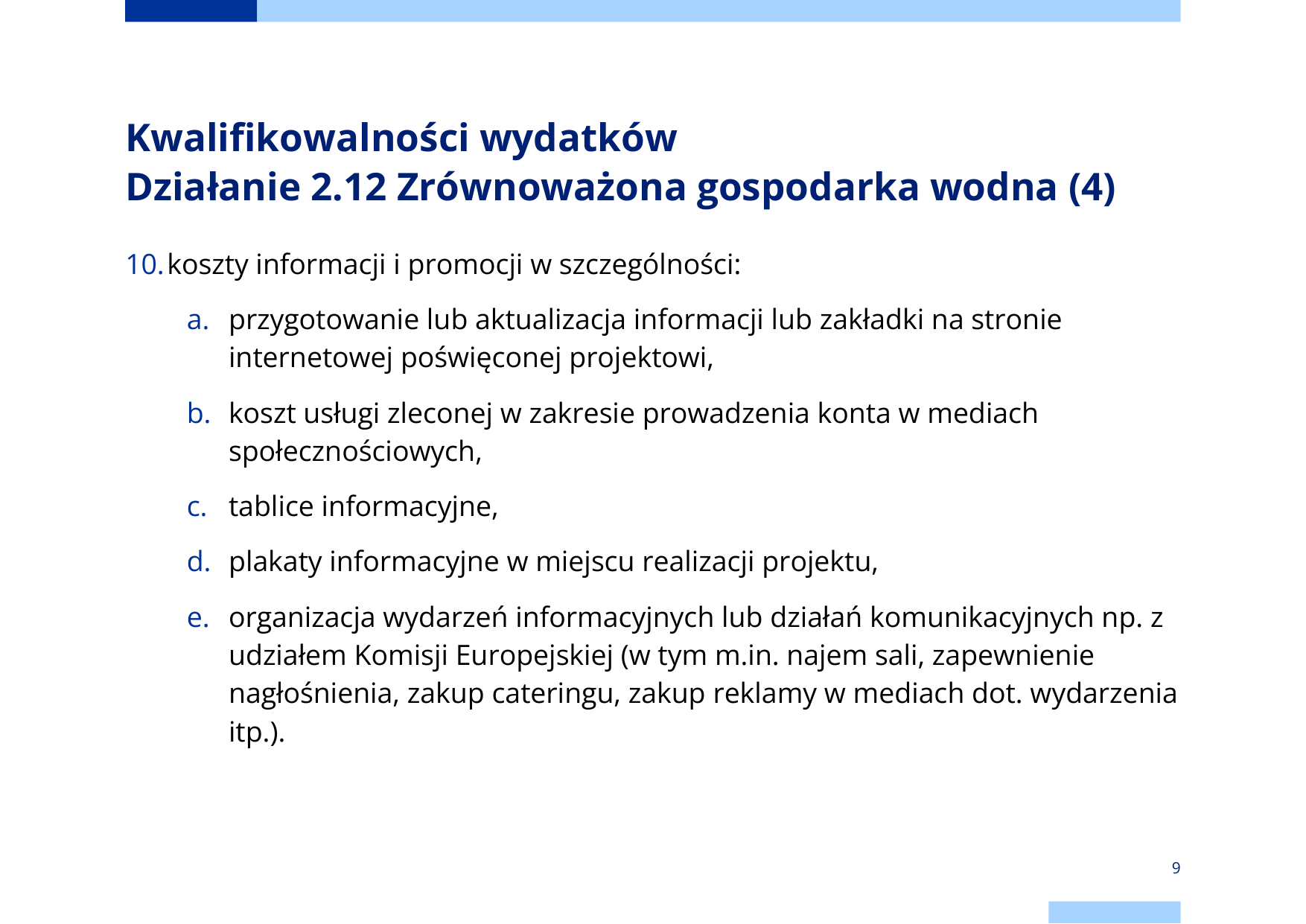

# Kwalifikowalności wydatków Działanie 2.12 Zrównoważona gospodarka wodna (4)
koszty informacji i promocji w szczególności:
przygotowanie lub aktualizacja informacji lub zakładki na stronie internetowej poświęconej projektowi,
koszt usługi zleconej w zakresie prowadzenia konta w mediach społecznościowych,
tablice informacyjne,
plakaty informacyjne w miejscu realizacji projektu,
organizacja wydarzeń informacyjnych lub działań komunikacyjnych np. z udziałem Komisji Europejskiej (w tym m.in. najem sali, zapewnienie nagłośnienia, zakup cateringu, zakup reklamy w mediach dot. wydarzenia itp.).

9